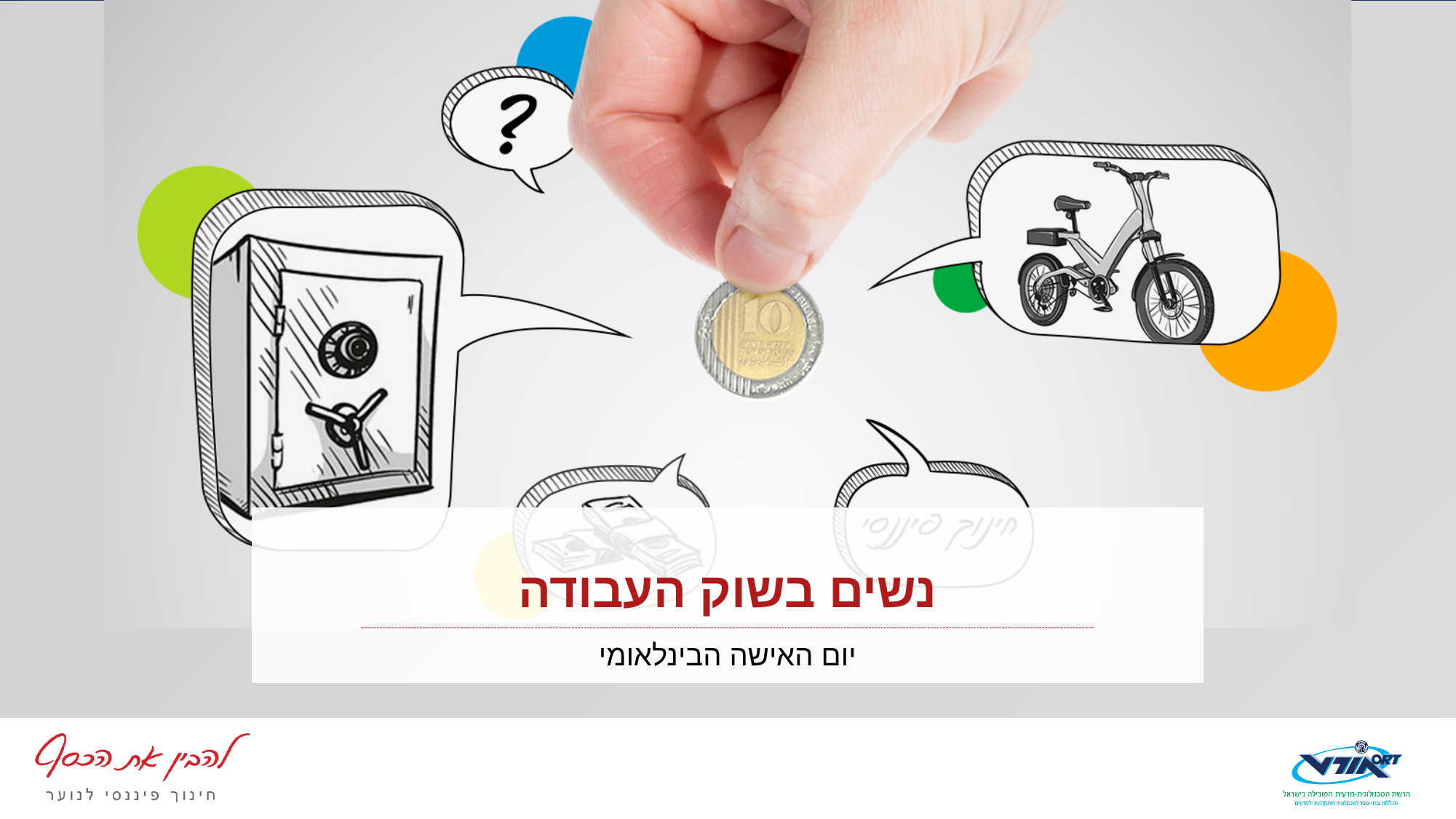

# נשים בשוק העבודה
יום האישה הבינלאומי